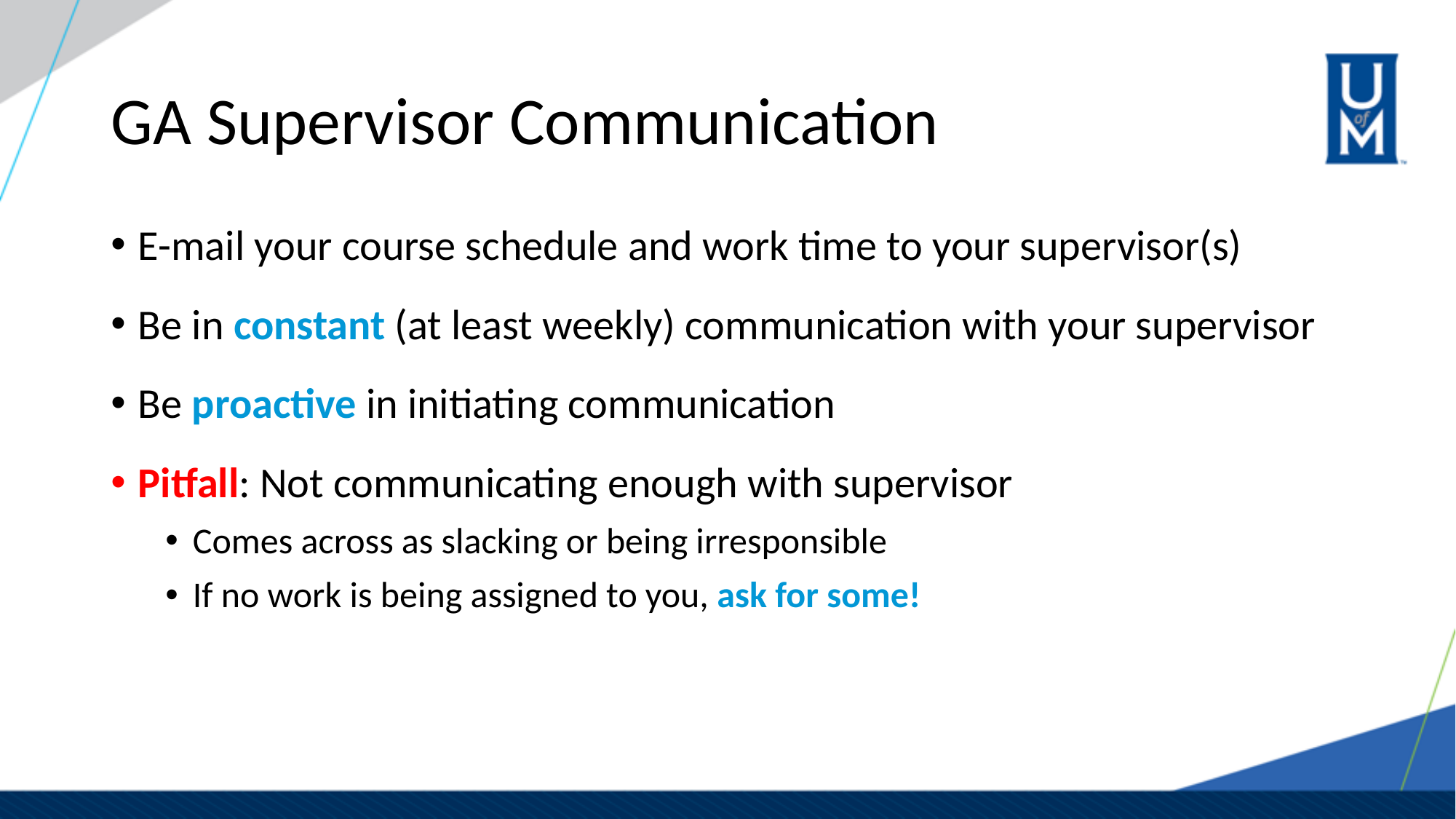

# GA Supervisor Communication
E-mail your course schedule and work time to your supervisor(s)
Be in constant (at least weekly) communication with your supervisor
Be proactive in initiating communication
Pitfall: Not communicating enough with supervisor
Comes across as slacking or being irresponsible
If no work is being assigned to you, ask for some!